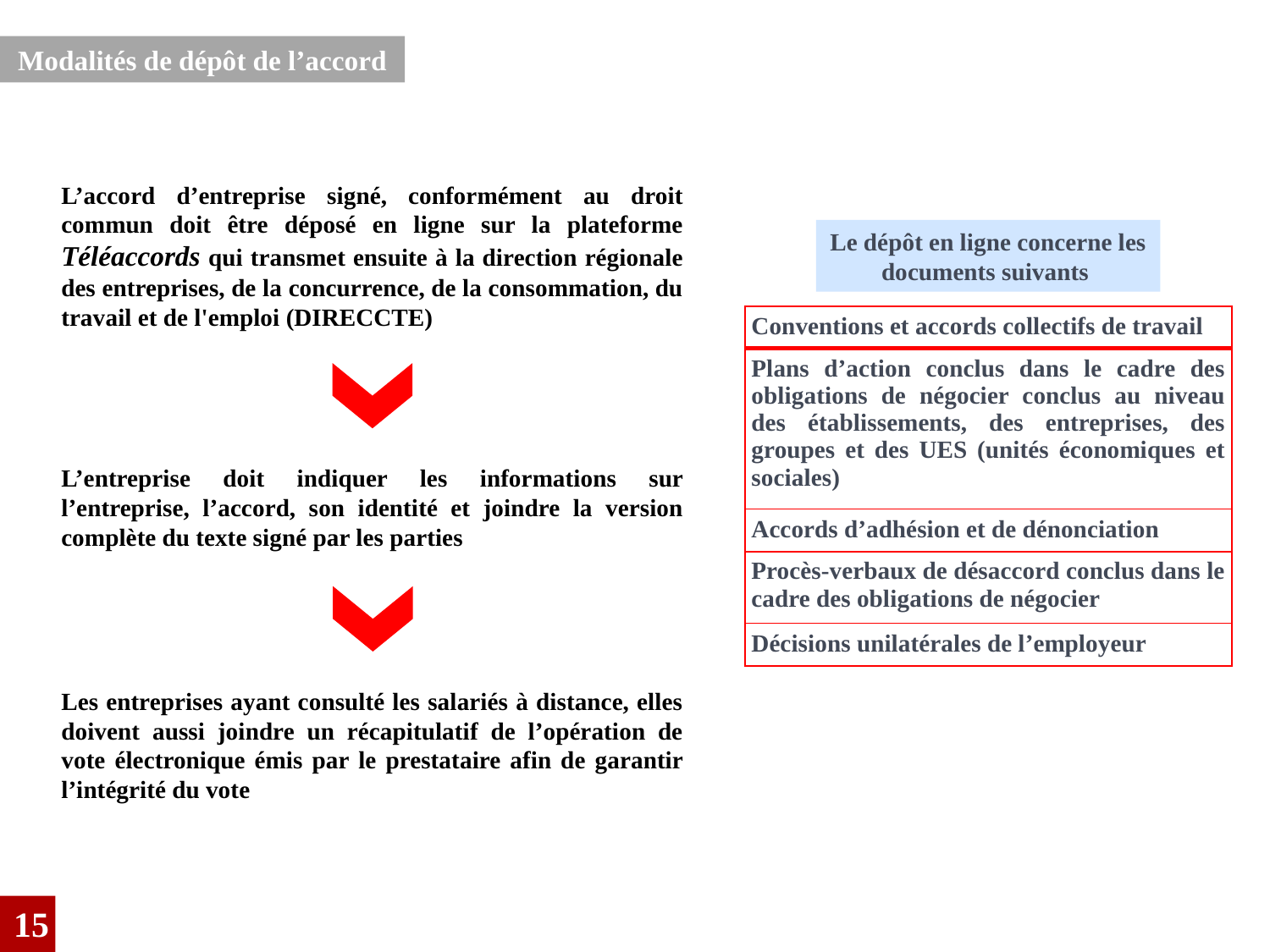

Modalités de dépôt de l’accord
L’accord d’entreprise signé, conformément au droit commun doit être déposé en ligne sur la plateforme Téléaccords qui transmet ensuite à la direction régionale des entreprises, de la concurrence, de la consommation, du travail et de l'emploi (DIRECCTE)
Le dépôt en ligne concerne les documents suivants
| Conventions et accords collectifs de travail |
| --- |
| Plans d’action conclus dans le cadre des obligations de négocier conclus au niveau des établissements, des entreprises, des groupes et des UES (unités économiques et sociales) |
| Accords d’adhésion et de dénonciation |
| Procès-verbaux de désaccord conclus dans le cadre des obligations de négocier |
| Décisions unilatérales de l’employeur |

L’entreprise doit indiquer les informations sur l’entreprise, l’accord, son identité et joindre la version complète du texte signé par les parties

Les entreprises ayant consulté les salariés à distance, elles doivent aussi joindre un récapitulatif de l’opération de vote électronique émis par le prestataire afin de garantir l’intégrité du vote
15